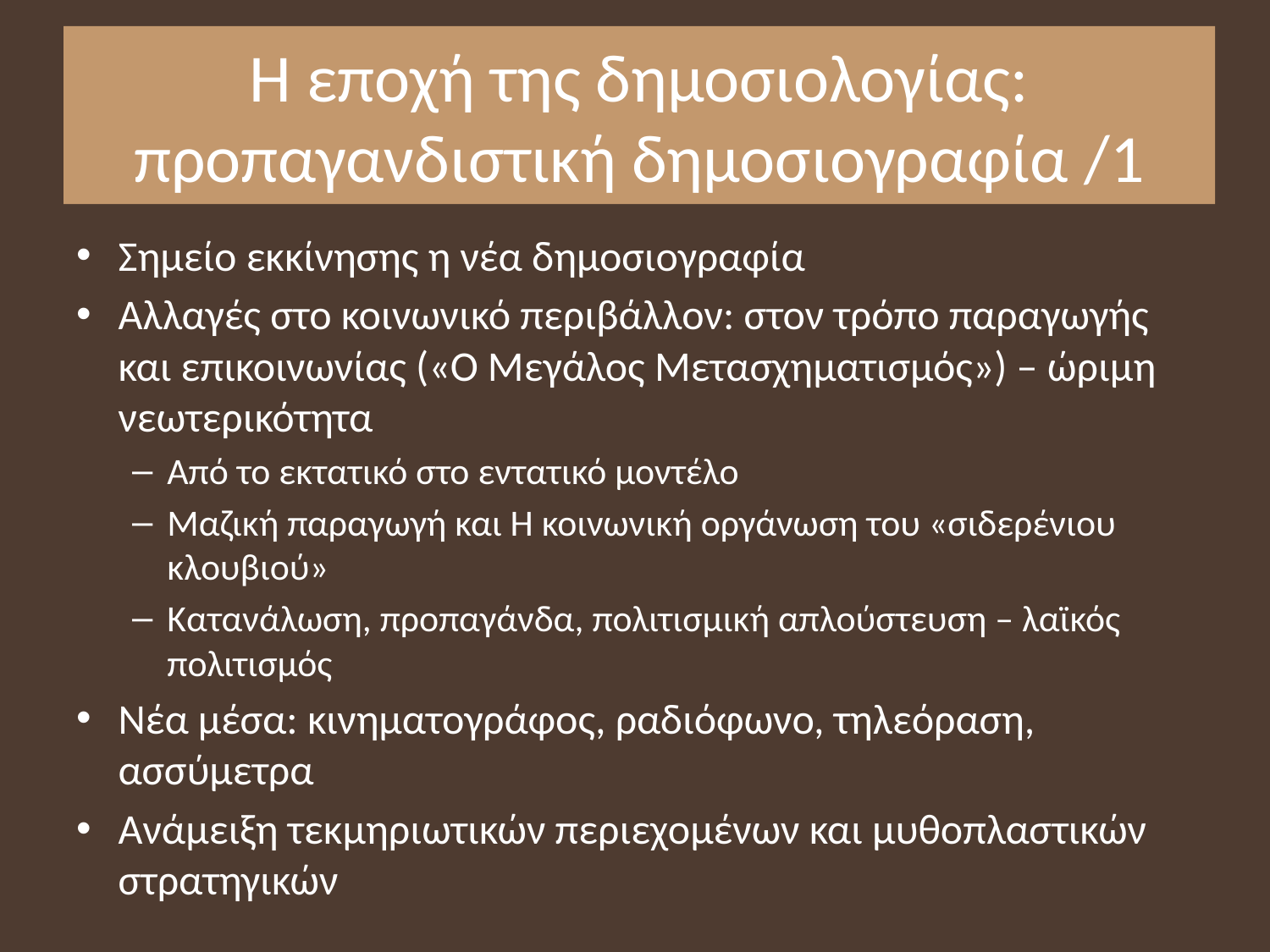

# Η εποχή της δημοσιολογίας: προπαγανδιστική δημοσιογραφία /1
Σημείο εκκίνησης η νέα δημοσιογραφία
Αλλαγές στο κοινωνικό περιβάλλον: στον τρόπο παραγωγής και επικοινωνίας («Ο Μεγάλος Μετασχηματισμός») – ώριμη νεωτερικότητα
Από το εκτατικό στο εντατικό μοντέλο
Μαζική παραγωγή και Η κοινωνική οργάνωση του «σιδερένιου κλουβιού»
Κατανάλωση, προπαγάνδα, πολιτισμική απλούστευση – λαϊκός πολιτισμός
Νέα μέσα: κινηματογράφος, ραδιόφωνο, τηλεόραση, ασσύμετρα
Ανάμειξη τεκμηριωτικών περιεχομένων και μυθοπλαστικών στρατηγικών